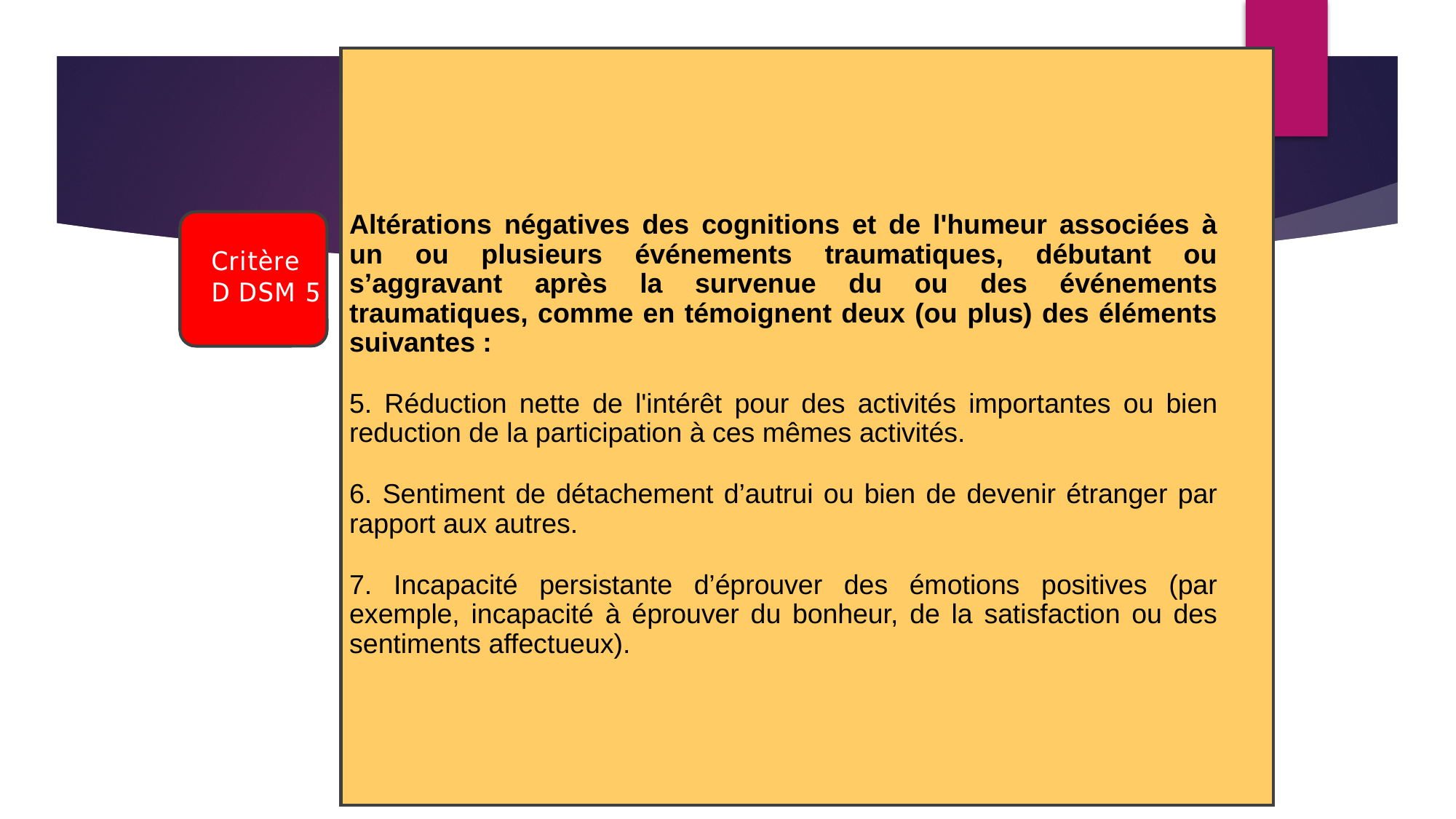

Critère
D DSM 5
Altérations négatives des cognitions et de l'humeur associées à un ou plusieurs événements traumatiques, débutant ou s’aggravant après la survenue du ou des événements traumatiques, comme en témoignent deux (ou plus) des éléments suivantes :

5. Réduction nette de l'intérêt pour des activités importantes ou bien reduction de la participation à ces mêmes activités.

6. Sentiment de détachement d’autrui ou bien de devenir étranger par rapport aux autres.

7. Incapacité persistante d’éprouver des émotions positives (par exemple, incapacité à éprouver du bonheur, de la satisfaction ou des sentiments affectueux).